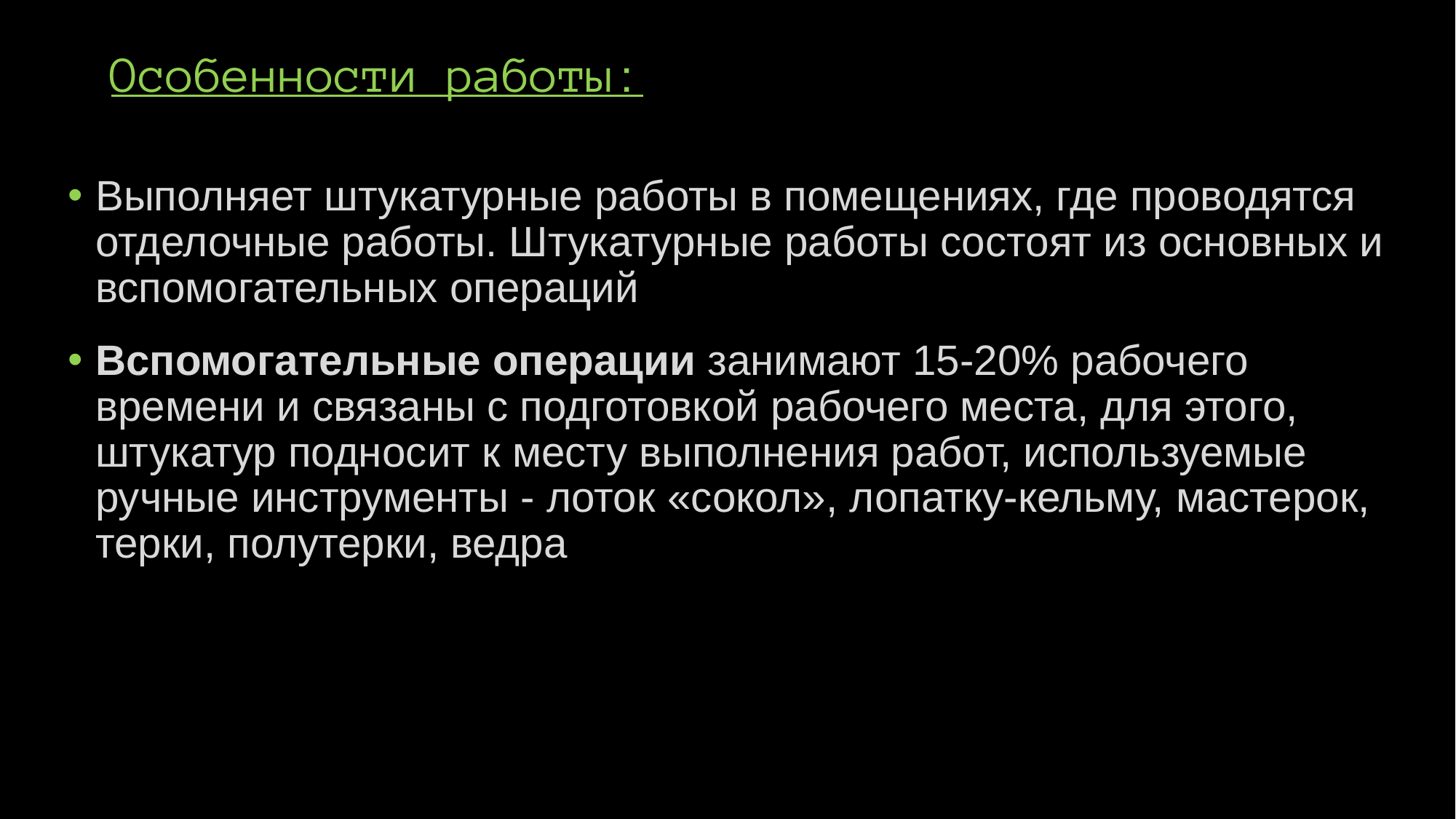

# Особенности работы:
Выполняет штукатурные работы в помещениях, где проводятся отделочные работы. Штукатурные работы состоят из основных и вспомогательных операций
Вспомогательные операции занимают 15-20% рабочего времени и связаны с подготовкой рабочего места, для этого, штукатур подносит к месту выполнения работ, используемые ручные инструменты - лоток «сокол», лопатку-кельму, мастерок, терки, полутерки, ведра